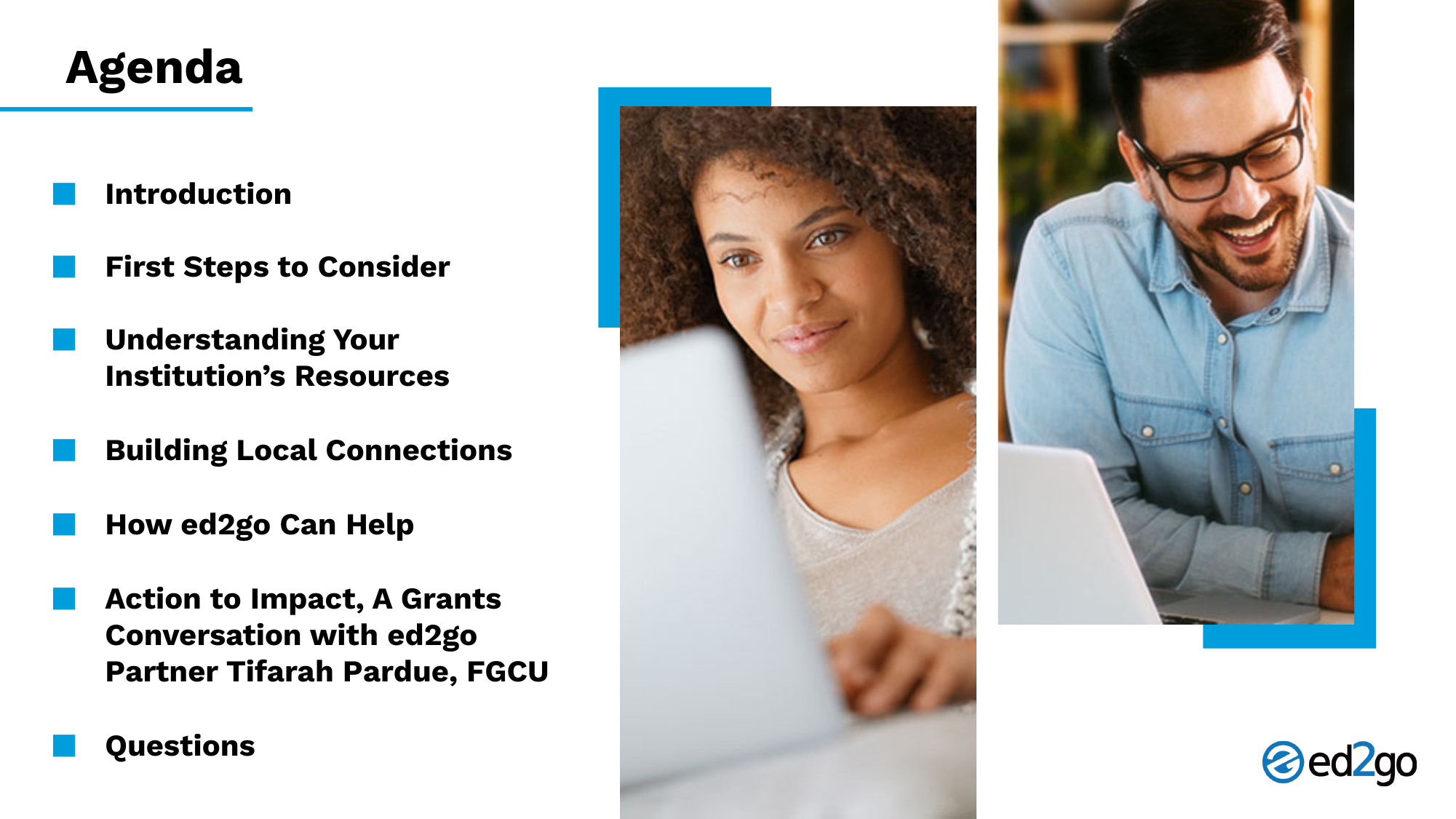

Agenda
Introduction

First Steps to Consider

Understanding Your Institution’s Resources
Building Local Connections
How ed2go Can Help
Action to Impact, A Grants Conversation with ed2go Partner Tifarah Pardue, FGCU
Questions